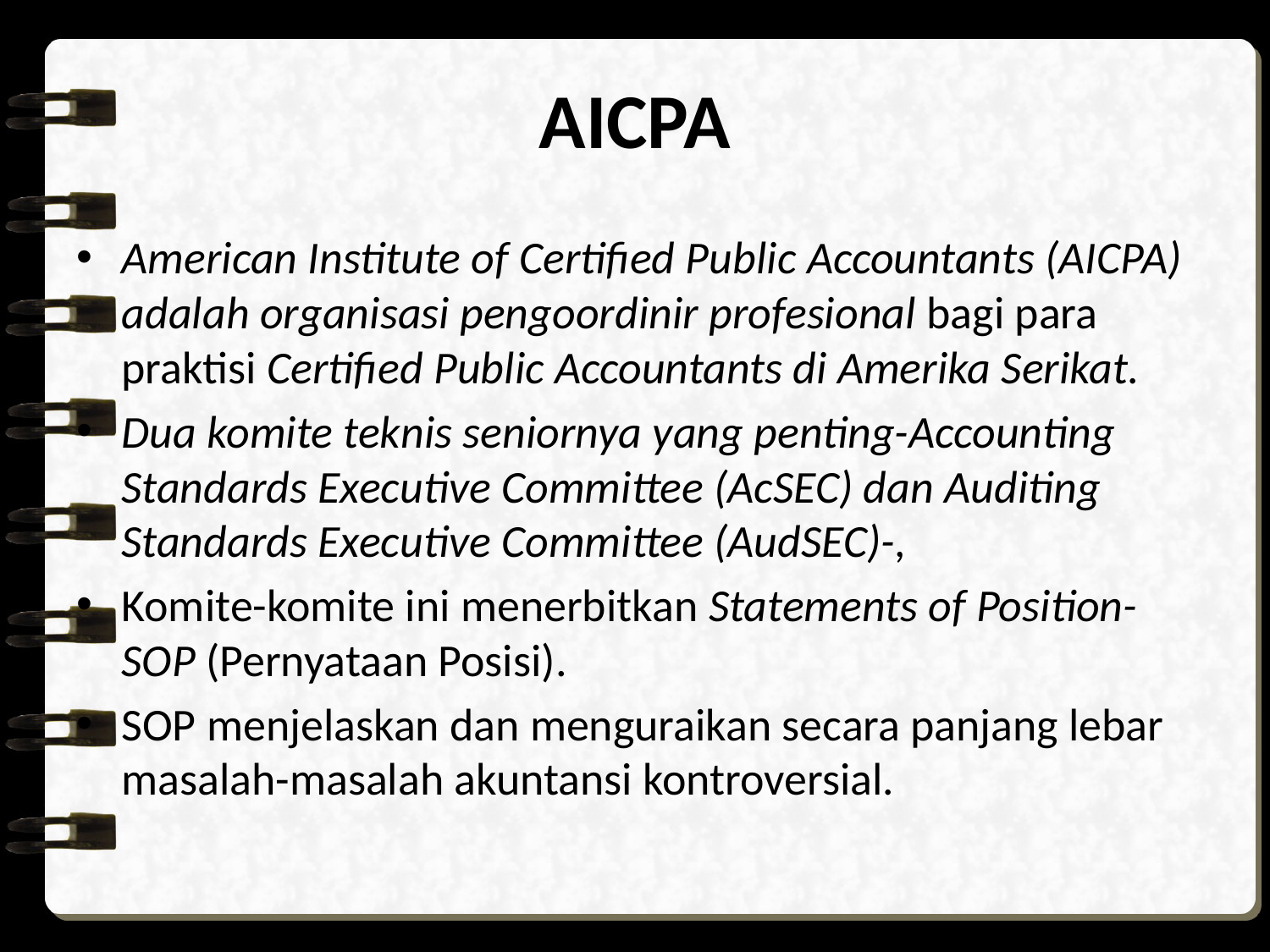

# AICPA
American Institute of Certified Public Accountants (AICPA) adalah organisasi pengoordinir profesional bagi para praktisi Certified Public Accountants di Amerika Serikat.
Dua komite teknis seniornya yang penting-Accounting Standards Executive Committee (AcSEC) dan Auditing Standards Executive Committee (AudSEC)-,
Komite-komite ini menerbitkan Statements of Position-SOP (Pernyataan Posisi).
SOP menjelaskan dan menguraikan secara panjang lebar masalah-masalah akuntansi kontroversial.